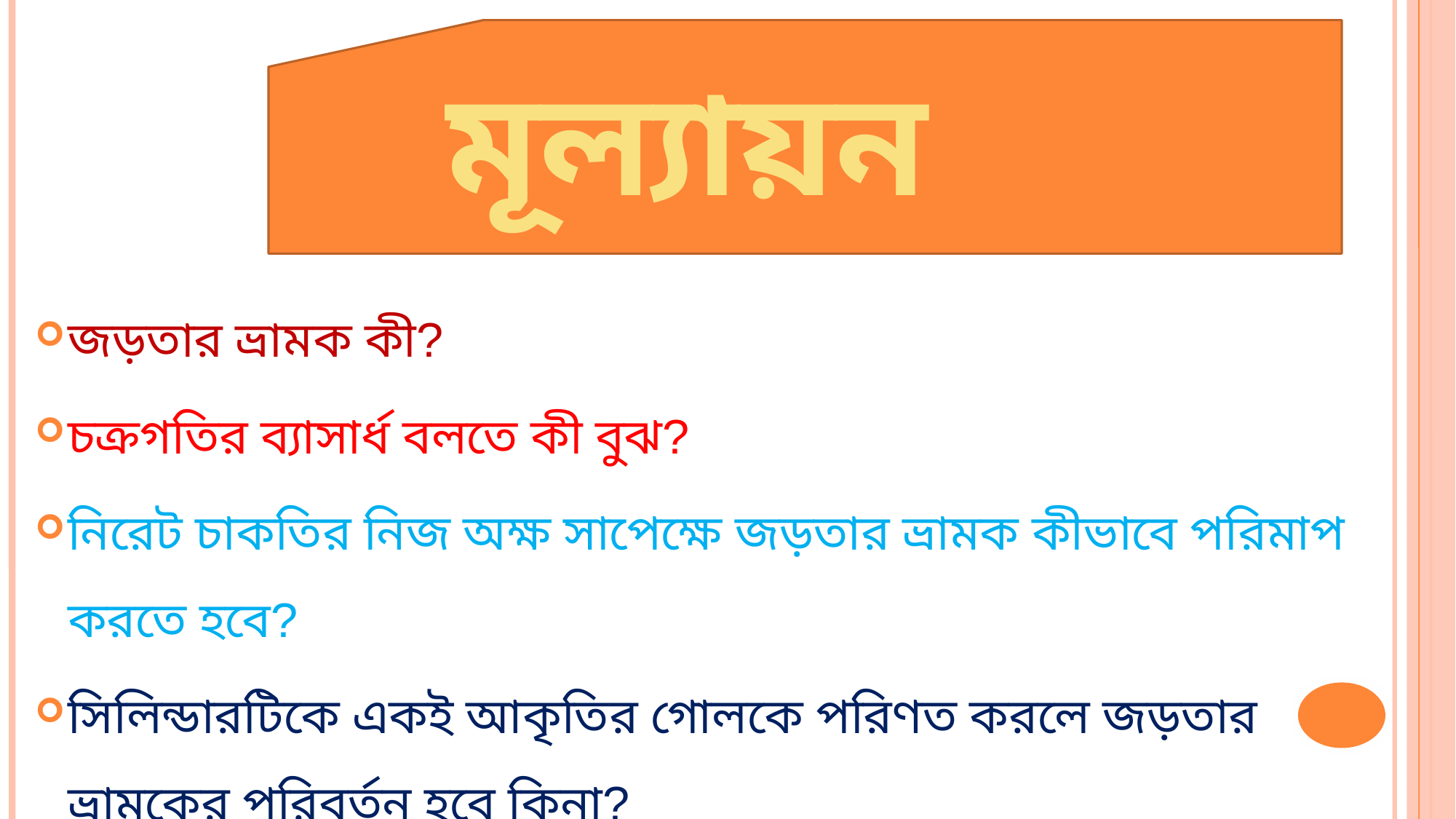

মূল্যায়ন
#

জড়তার ভ্রামক কী?
চক্রগতির ব্যাসার্ধ বলতে কী বুঝ?
নিরেট চাকতির নিজ অক্ষ সাপেক্ষে জড়তার ভ্রামক কীভাবে পরিমাপ করতে হবে?
সিলিন্ডারটিকে একই আকৃতির গোলকে পরিণত করলে জড়তার ভ্রামকের পরিবর্তন হবে কিনা?